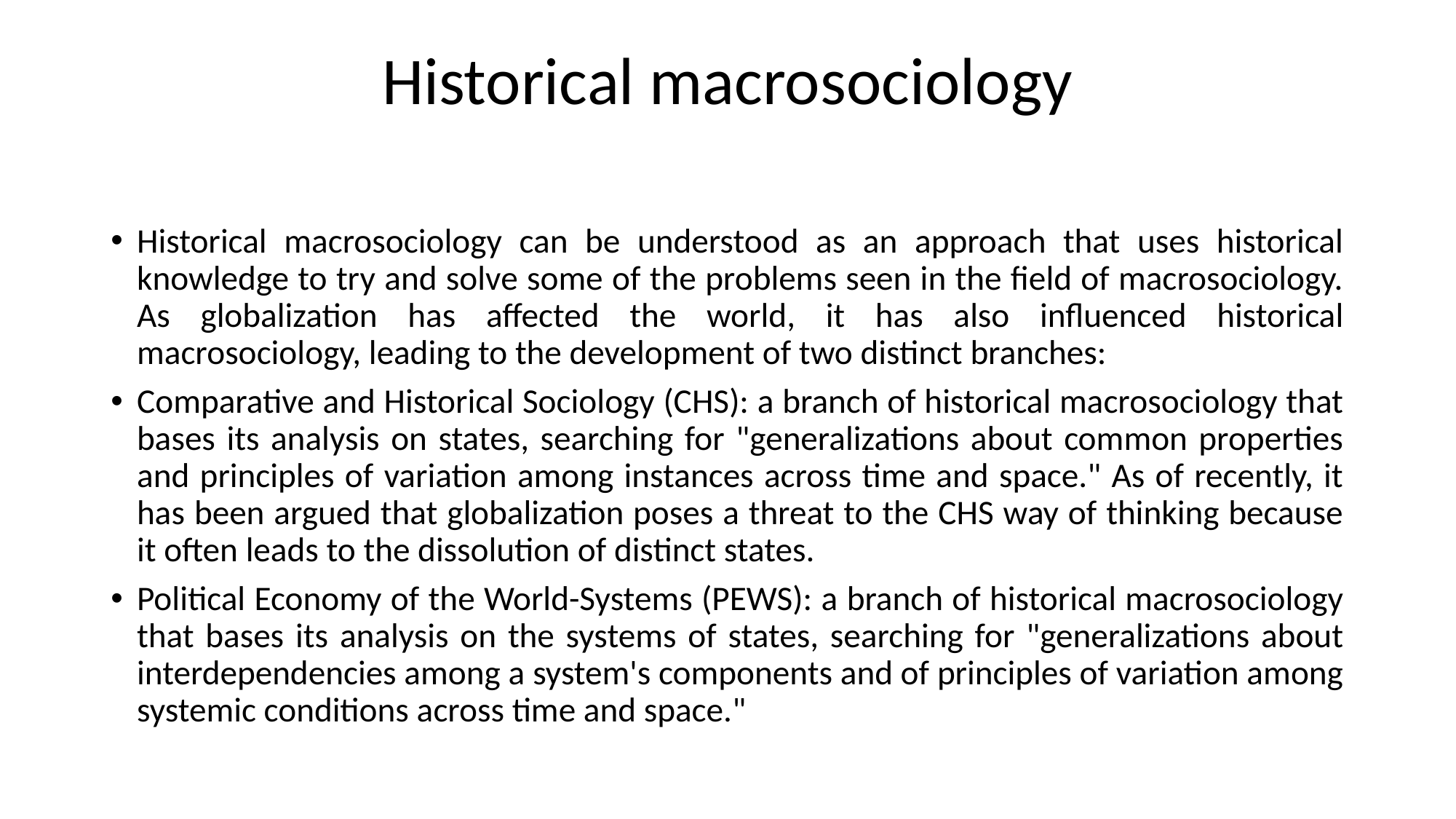

# Historical macrosociology
Historical macrosociology can be understood as an approach that uses historical knowledge to try and solve some of the problems seen in the field of macrosociology. As globalization has affected the world, it has also influenced historical macrosociology, leading to the development of two distinct branches:
Comparative and Historical Sociology (CHS): a branch of historical macrosociology that bases its analysis on states, searching for "generalizations about common properties and principles of variation among instances across time and space." As of recently, it has been argued that globalization poses a threat to the CHS way of thinking because it often leads to the dissolution of distinct states.
Political Economy of the World-Systems (PEWS): a branch of historical macrosociology that bases its analysis on the systems of states, searching for "generalizations about interdependencies among a system's components and of principles of variation among systemic conditions across time and space."